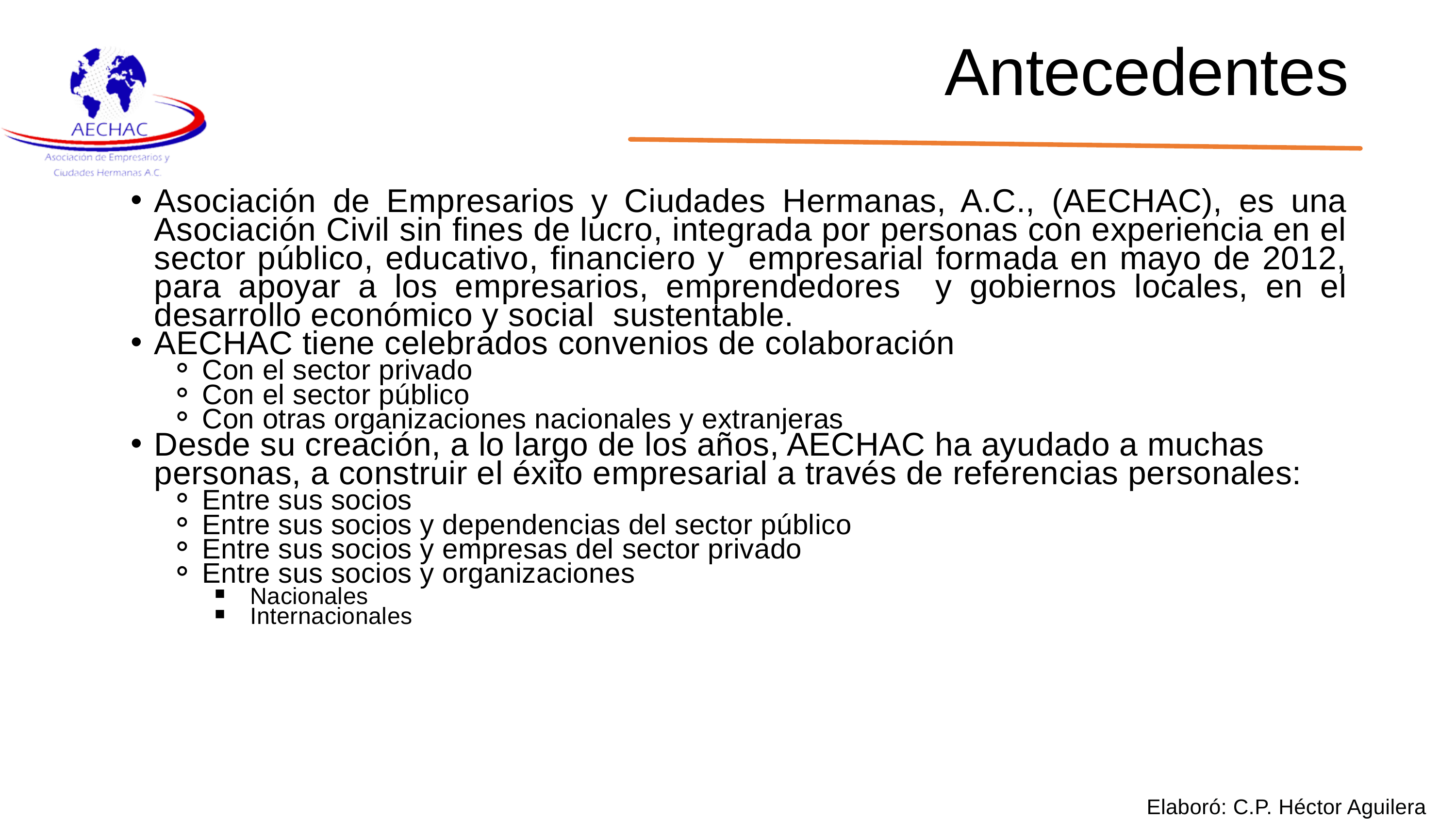

Antecedentes

Asociación de Empresarios y Ciudades Hermanas, A.C., (AECHAC), es una Asociación Civil sin fines de lucro, integrada por personas con experiencia en el sector público, educativo, financiero y  empresarial formada en mayo de 2012, para apoyar a los empresarios, emprendedores  y gobiernos locales, en el desarrollo económico y social  sustentable.
AECHAC tiene celebrados convenios de colaboración
Con el sector privado
Con el sector público
Con otras organizaciones nacionales y extranjeras
Desde su creación, a lo largo de los años, AECHAC ha ayudado a muchas personas, a construir el éxito empresarial a través de referencias personales:
Entre sus socios
Entre sus socios y dependencias del sector público
Entre sus socios y empresas del sector privado
Entre sus socios y organizaciones
Nacionales
Internacionales

Elaboró: C.P. Héctor Aguilera Camacho